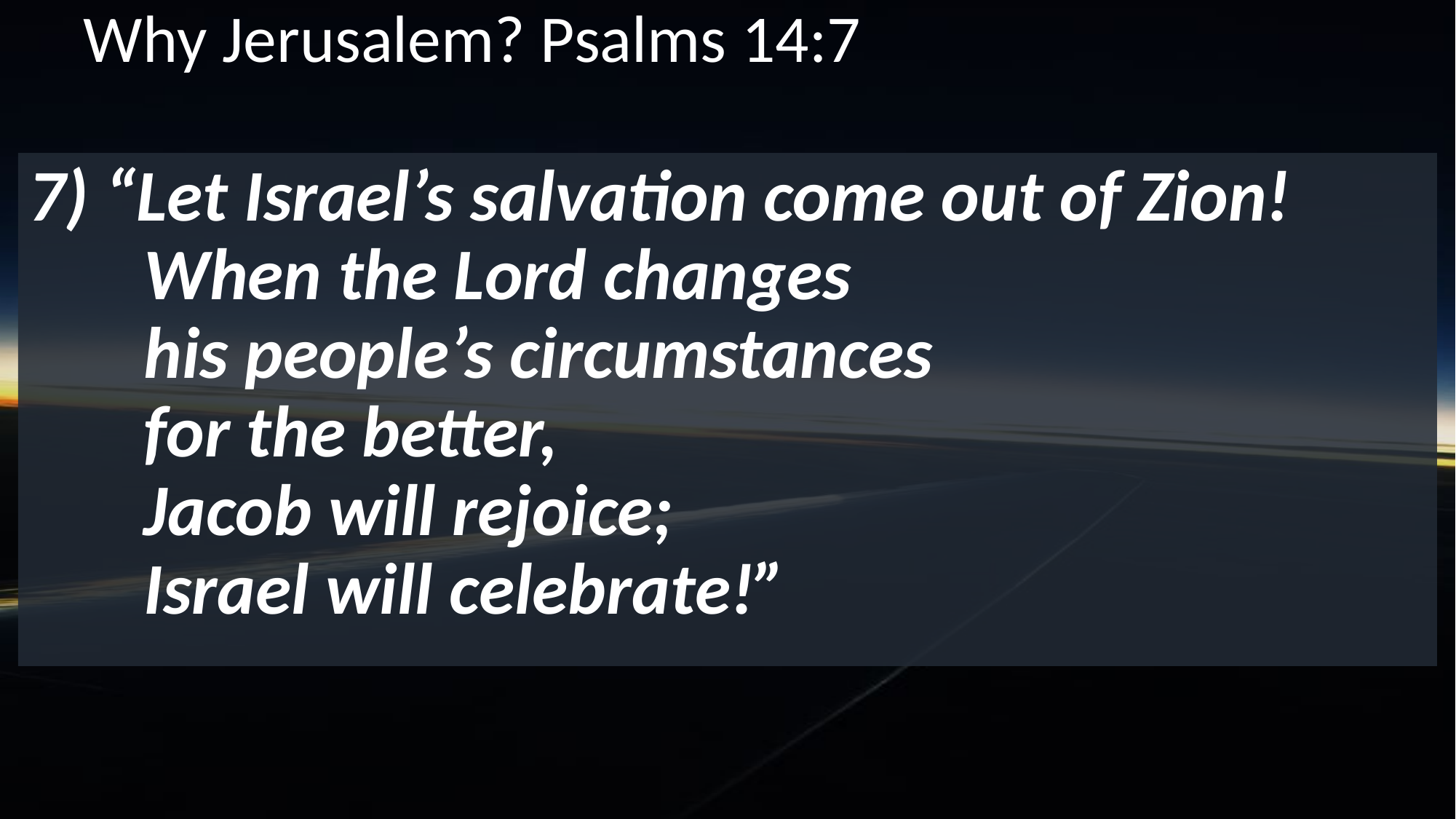

# Why Jerusalem? Psalms 14:7
7) “Let Israel’s salvation come out of Zion!
       When the Lord changes
       his people’s circumstances
       for the better,
       Jacob will rejoice;
       Israel will celebrate!”